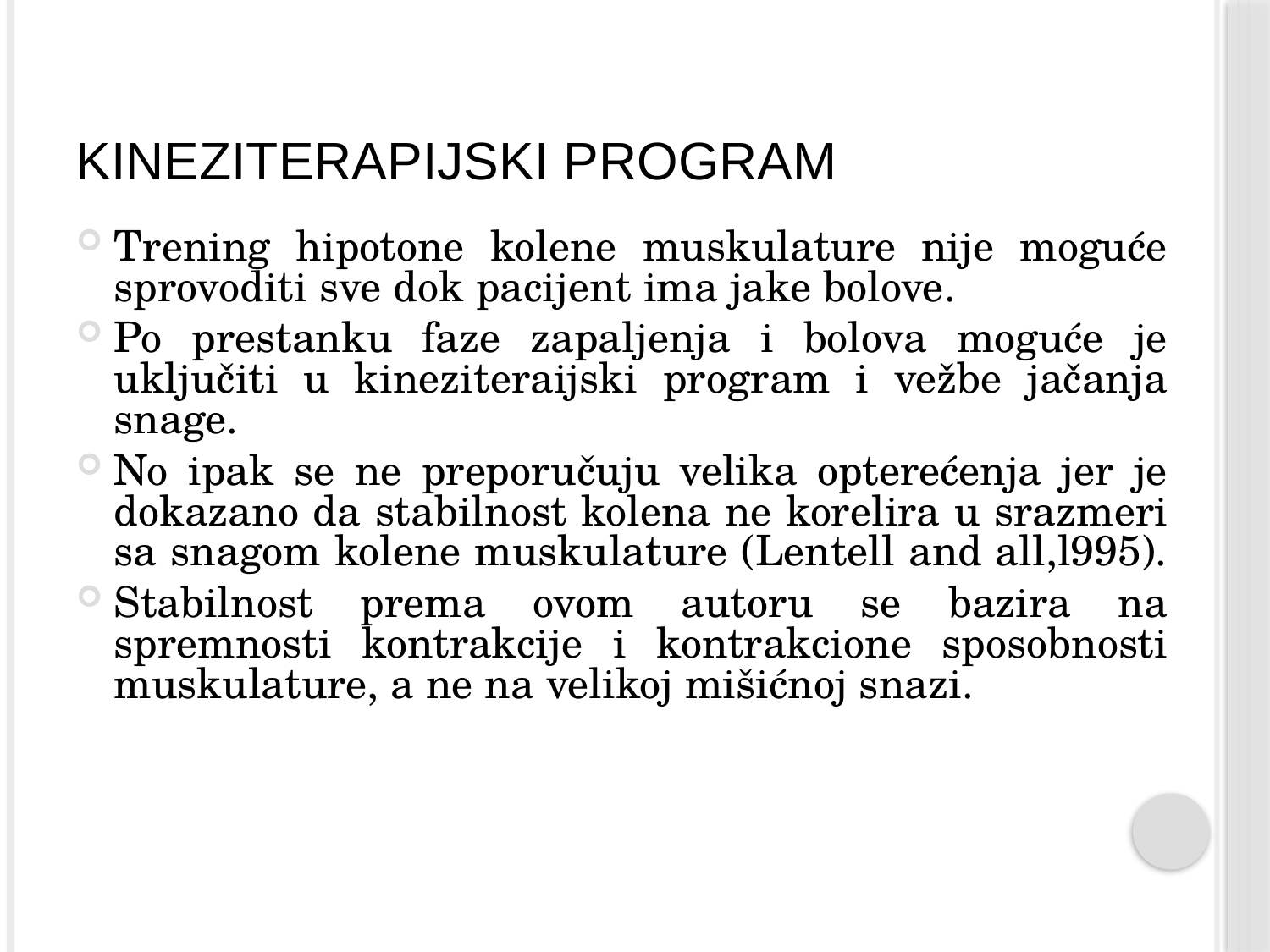

# Kineziterapijski program
Trening hipotone kolene muskulature nije moguće sprovoditi sve dok pacijent ima jake bolove.
Po prestanku faze zapaljenja i bolova moguće je uključiti u kineziteraijski program i vežbe jačanja snage.
No ipak se ne preporučuju velika opterećenja jer je dokazano da stabilnost kolena ne korelira u srazmeri sa snagom kolene muskulature (Lentell and all,l995).
Stabilnost prema ovom autoru se bazira na spremnosti kontrakcije i kontrakcione sposobnosti muskulature, a ne na velikoj mišićnoj snazi.